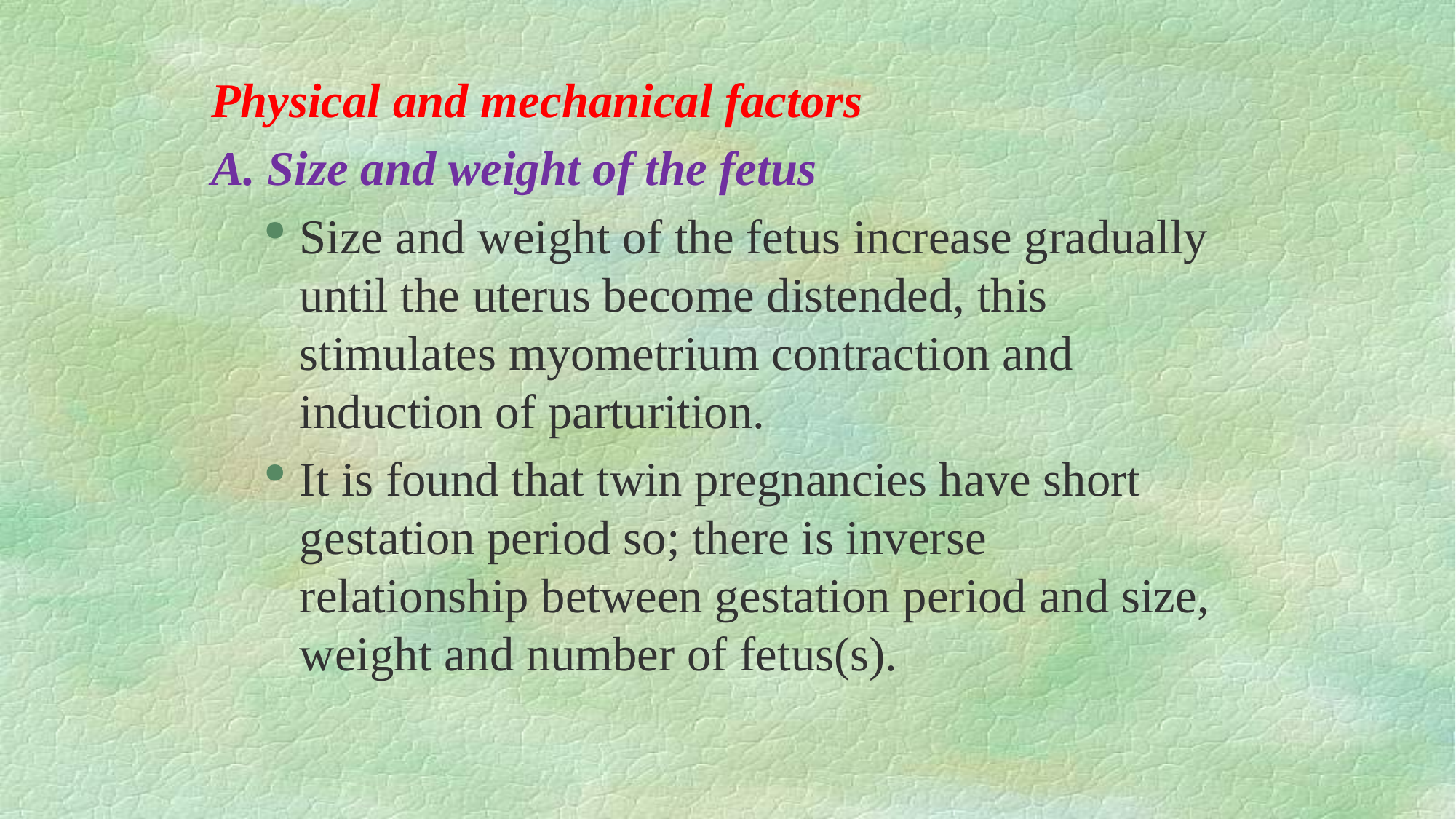

Physical and mechanical factors
A. Size and weight of the fetus
Size and weight of the fetus increase gradually until the uterus become distended, this stimulates myometrium contraction and induction of parturition.
It is found that twin pregnancies have short gestation period so; there is inverse relationship between gestation period and size, weight and number of fetus(s).